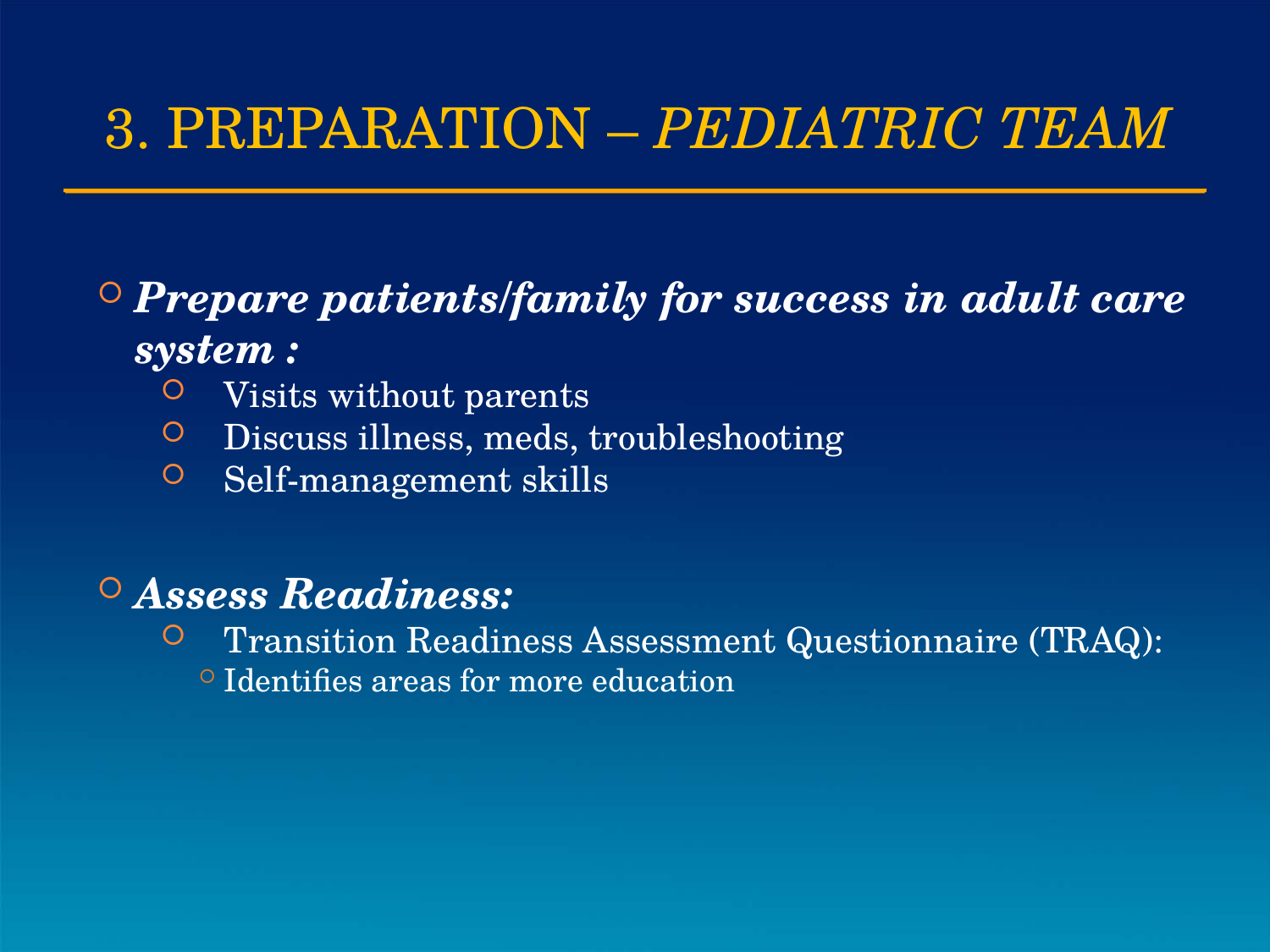

# 3. Preparation – Pediatric Team
Prepare patients/family for success in adult care system :
Visits without parents
Discuss illness, meds, troubleshooting
Self-management skills

Assess Readiness:
Transition Readiness Assessment Questionnaire (TRAQ):
Identifies areas for more education